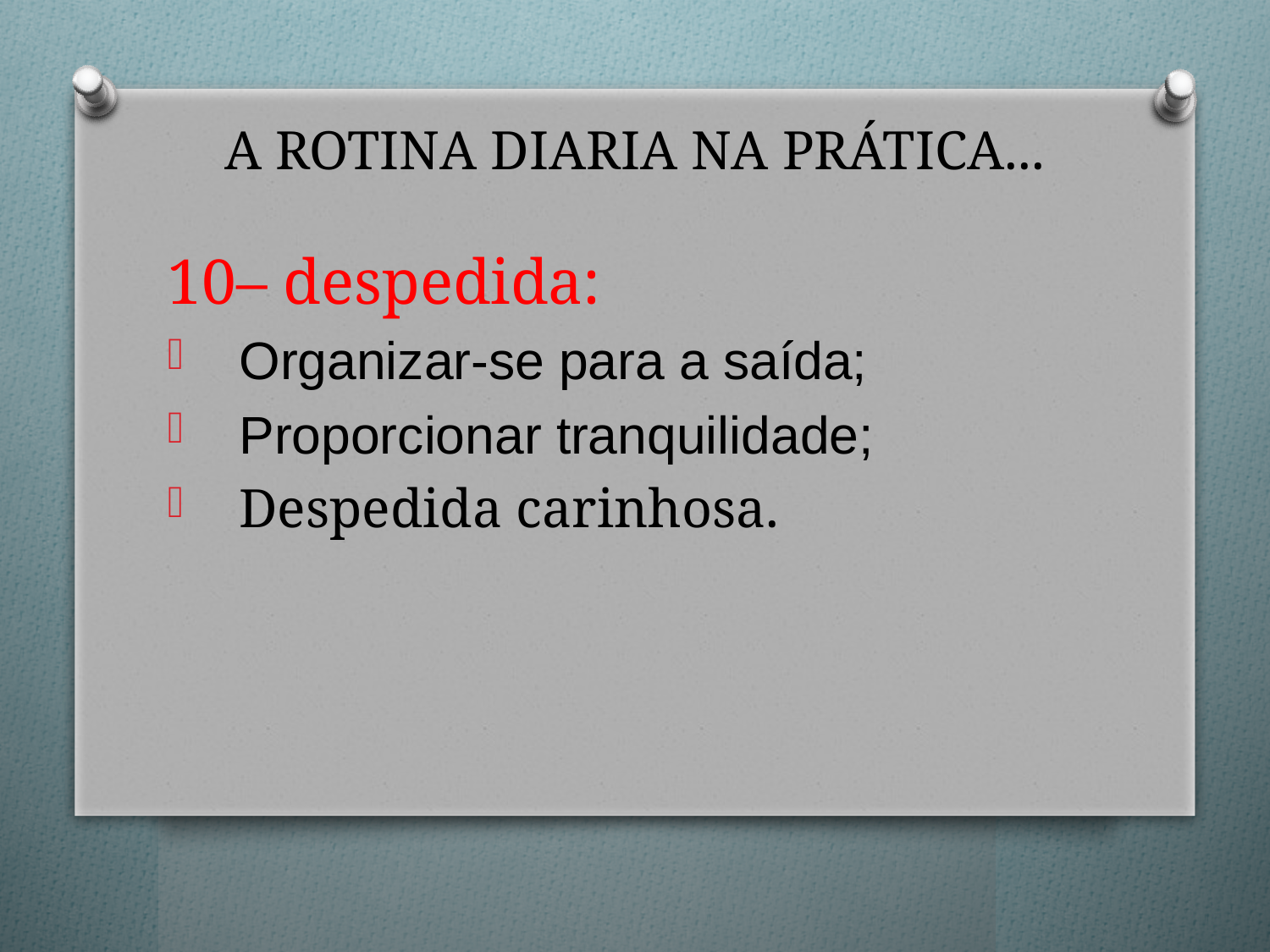

# A ROTINA DIARIA NA PRÁTICA...
10– despedida:
Organizar-se para a saída;
Proporcionar tranquilidade;
Despedida carinhosa.